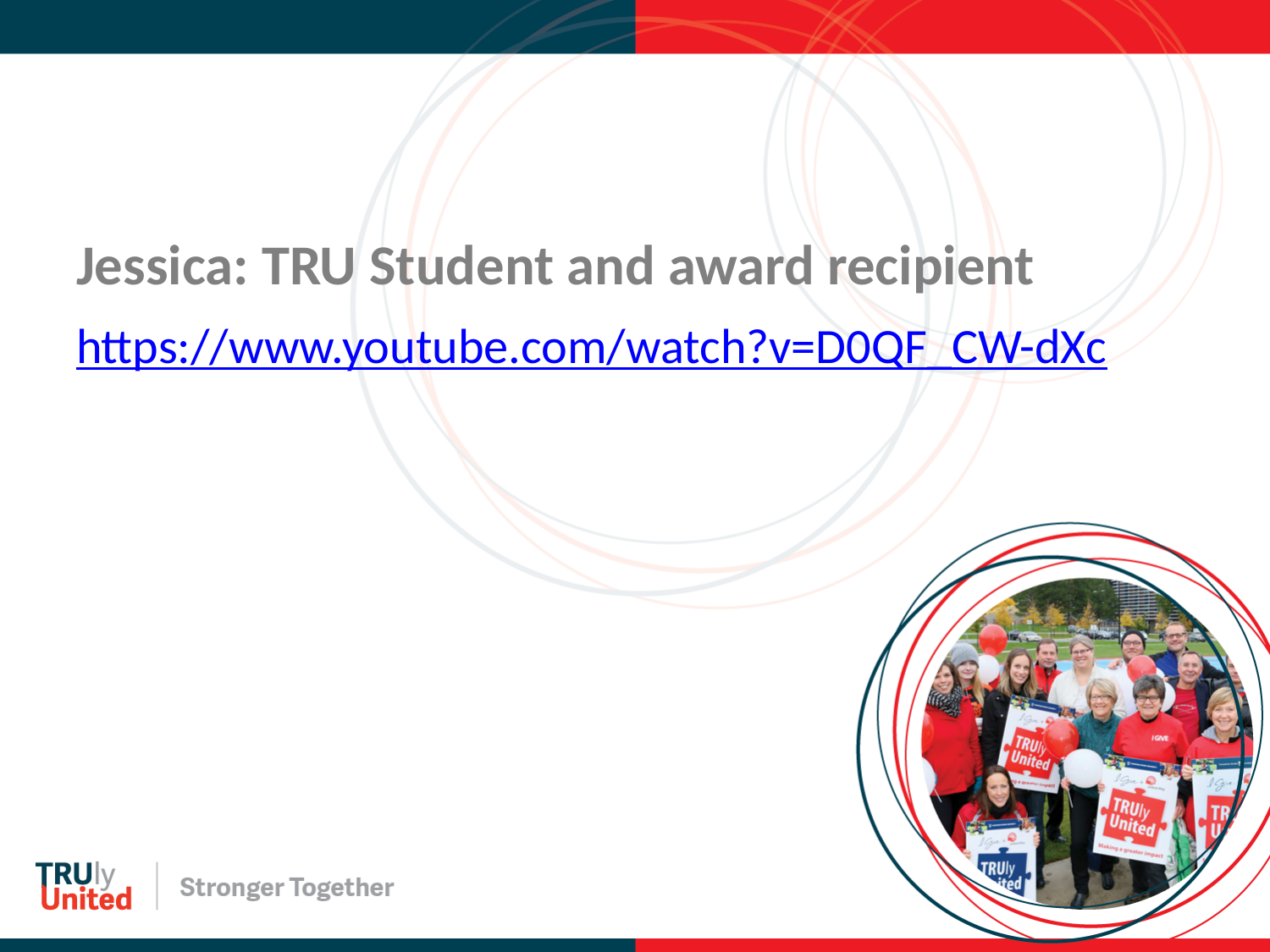

Jessica: TRU Student and award recipient
https://www.youtube.com/watch?v=D0QF_CW-dXc